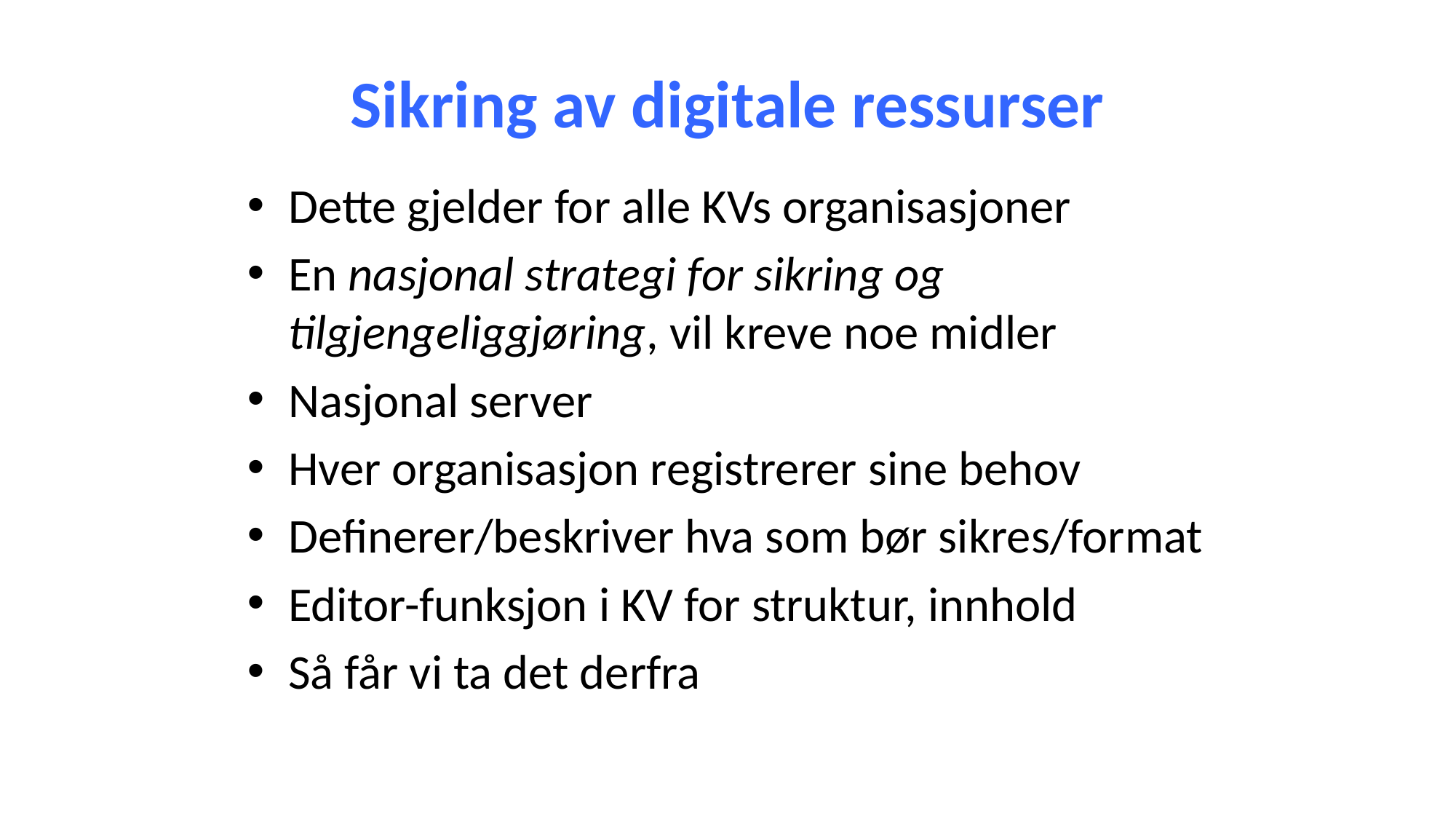

# Sikring av digitale ressurser
Dette gjelder for alle KVs organisasjoner
En nasjonal strategi for sikring og tilgjengeliggjøring, vil kreve noe midler
Nasjonal server
Hver organisasjon registrerer sine behov
Definerer/beskriver hva som bør sikres/format
Editor-funksjon i KV for struktur, innhold
Så får vi ta det derfra